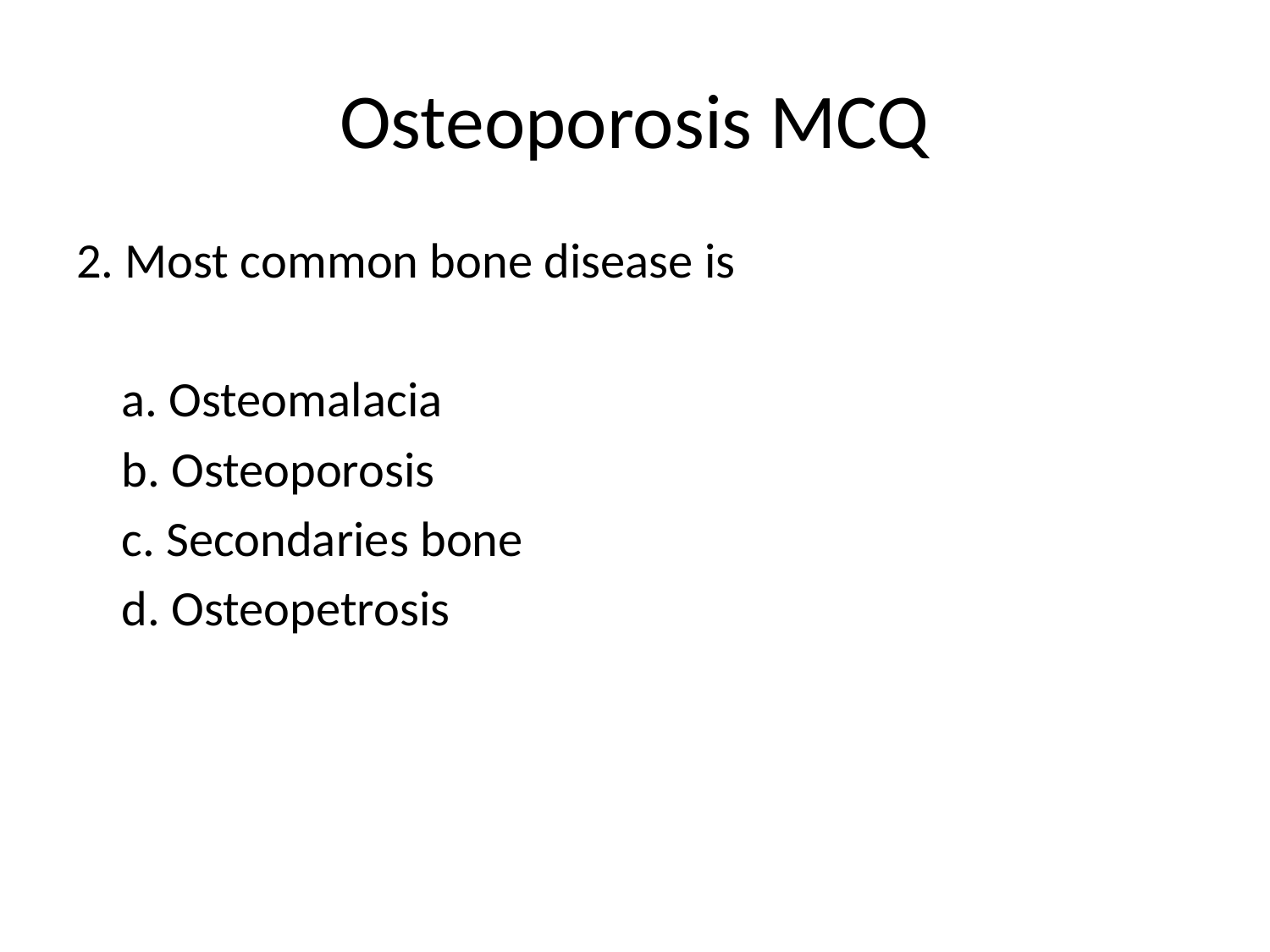

# Osteoporosis MCQ
2. Most common bone disease is

	a. Osteomalacia
	b. Osteoporosis
	c. Secondaries bone
	d. Osteopetrosis